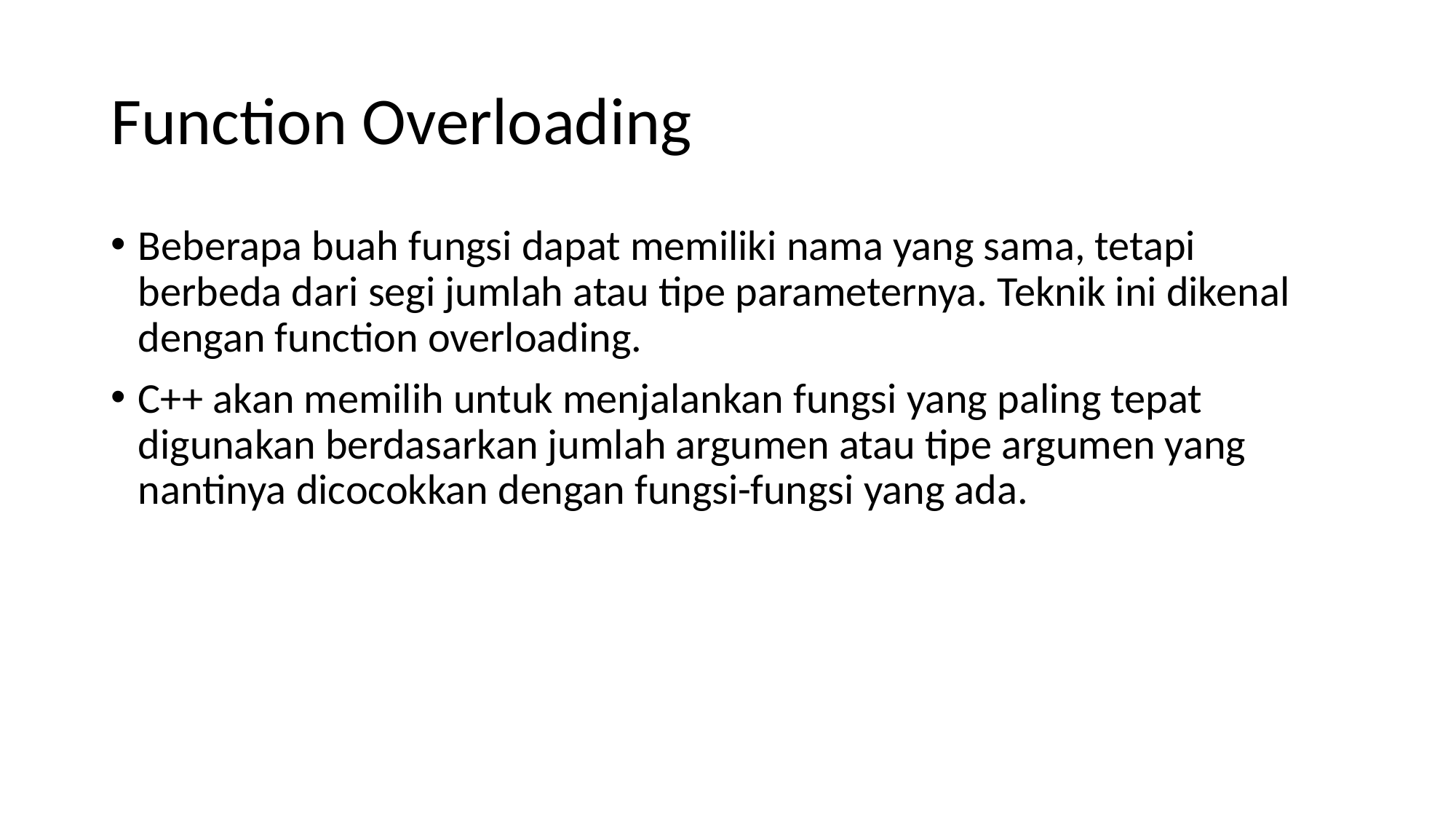

# Function Overloading
Beberapa buah fungsi dapat memiliki nama yang sama, tetapi berbeda dari segi jumlah atau tipe parameternya. Teknik ini dikenal dengan function overloading.
C++ akan memilih untuk menjalankan fungsi yang paling tepat digunakan berdasarkan jumlah argumen atau tipe argumen yang nantinya dicocokkan dengan fungsi-fungsi yang ada.